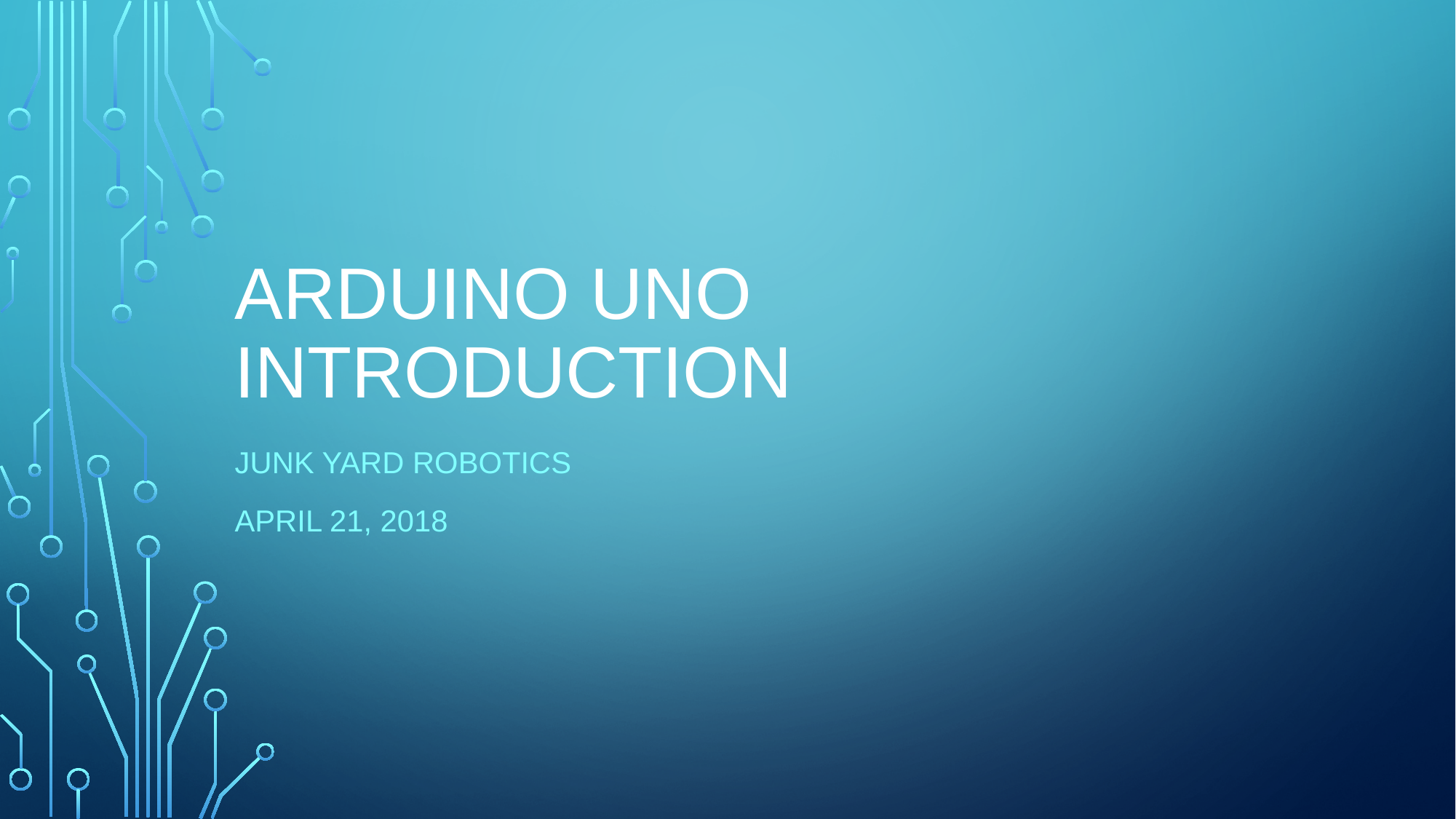

# Arduino uno introduction
Junk Yard Robotics
April 21, 2018